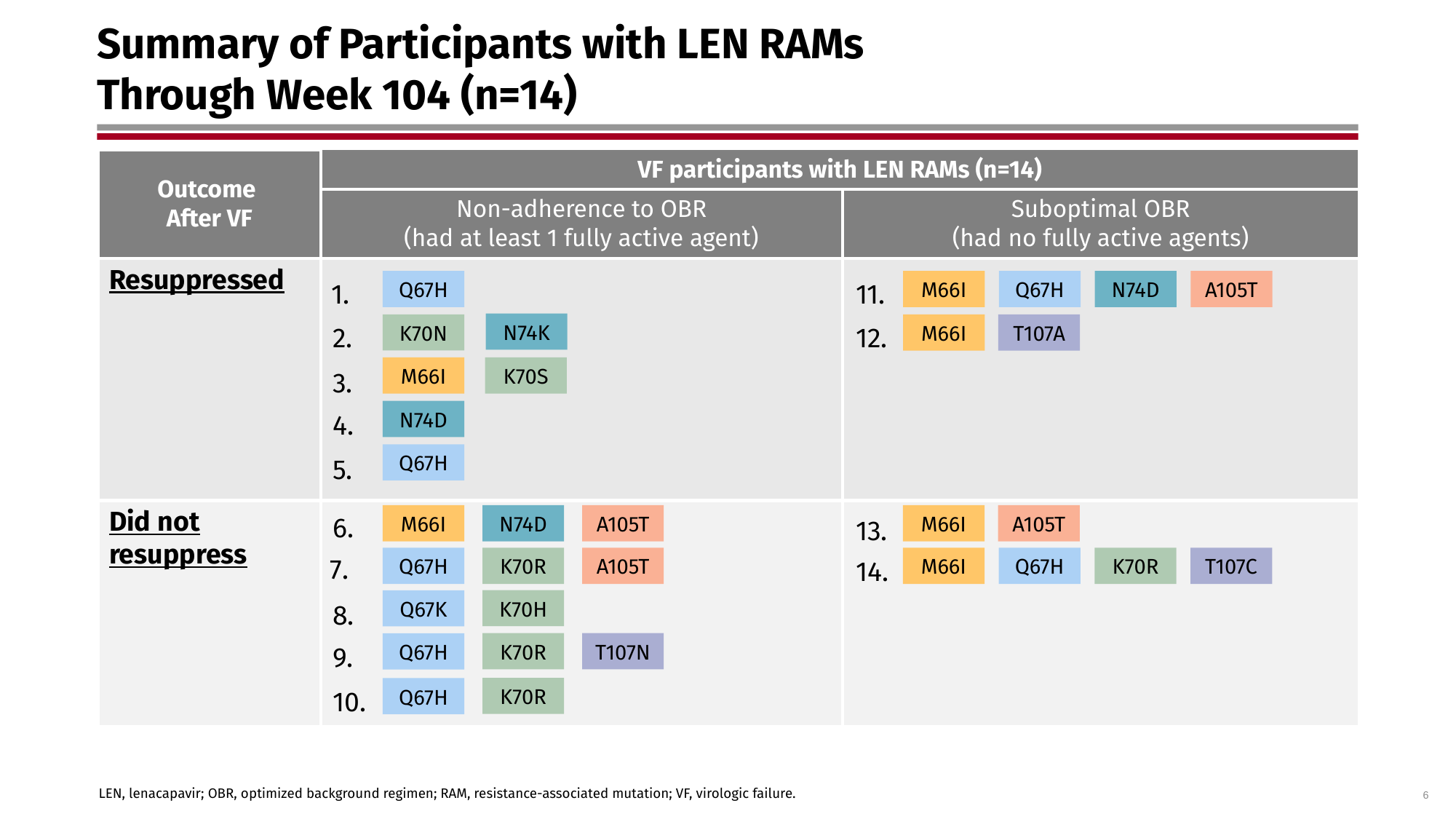

# Summary of Participants with LEN RAMs Through Week 104 (n=14)
| Outcome After VF | VF participants with LEN RAMs (n=14) |  |
| --- | --- | --- |
|  | Non-adherence to OBR (had at least 1 fully active agent) | Suboptimal OBR (had no fully active agents) |
| Resuppressed |  |  |
| Did not resuppress |  |  |
1.
11.
Q67H
M66I
Q67H
N74D
A105T
2.
12.
N74K
K70N
M66I
T107A
3.
M66I
K70S
4.
N74D
5.
Q67H
6.
13.
M66I
N74D
A105T
M66I
A105T
7.
14.
Q67H
K70R
A105T
M66I
Q67H
K70R
T107C
8.
K70H
Q67K
9.
K70R
T107N
Q67H
10.
K70R
Q67H
LEN, lenacapavir; OBR, optimized background regimen; RAM, resistance-associated mutation; VF, virologic failure.
6